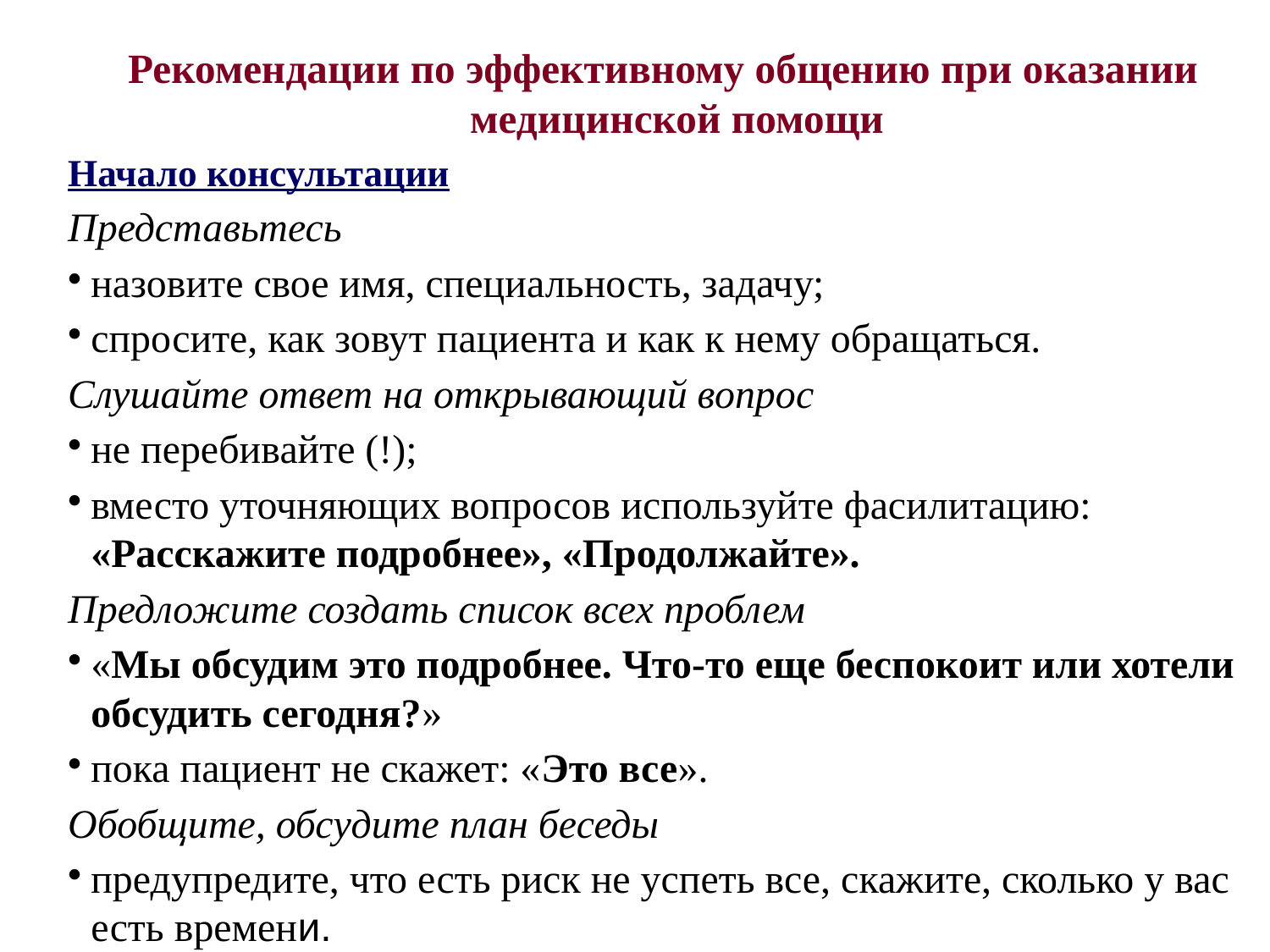

Рекомендации по эффективному общению при оказании медицинской помощи
Начало консультации
Представьтесь
назовите свое имя, специальность, задачу;
спросите, как зовут пациента и как к нему обращаться.
Слушайте ответ на открывающий вопрос
не перебивайте (!);
вместо уточняющих вопросов используйте фасилитацию: «Расскажите подробнее», «Продолжайте».
Предложите создать список всех проблем
«Мы обсудим это подробнее. Что-то еще беспокоит или хотели обсудить сегодня?»
пока пациент не скажет: «Это все».
Обобщите, обсудите план беседы
предупредите, что есть риск не успеть все, скажите, сколько у вас есть времени.